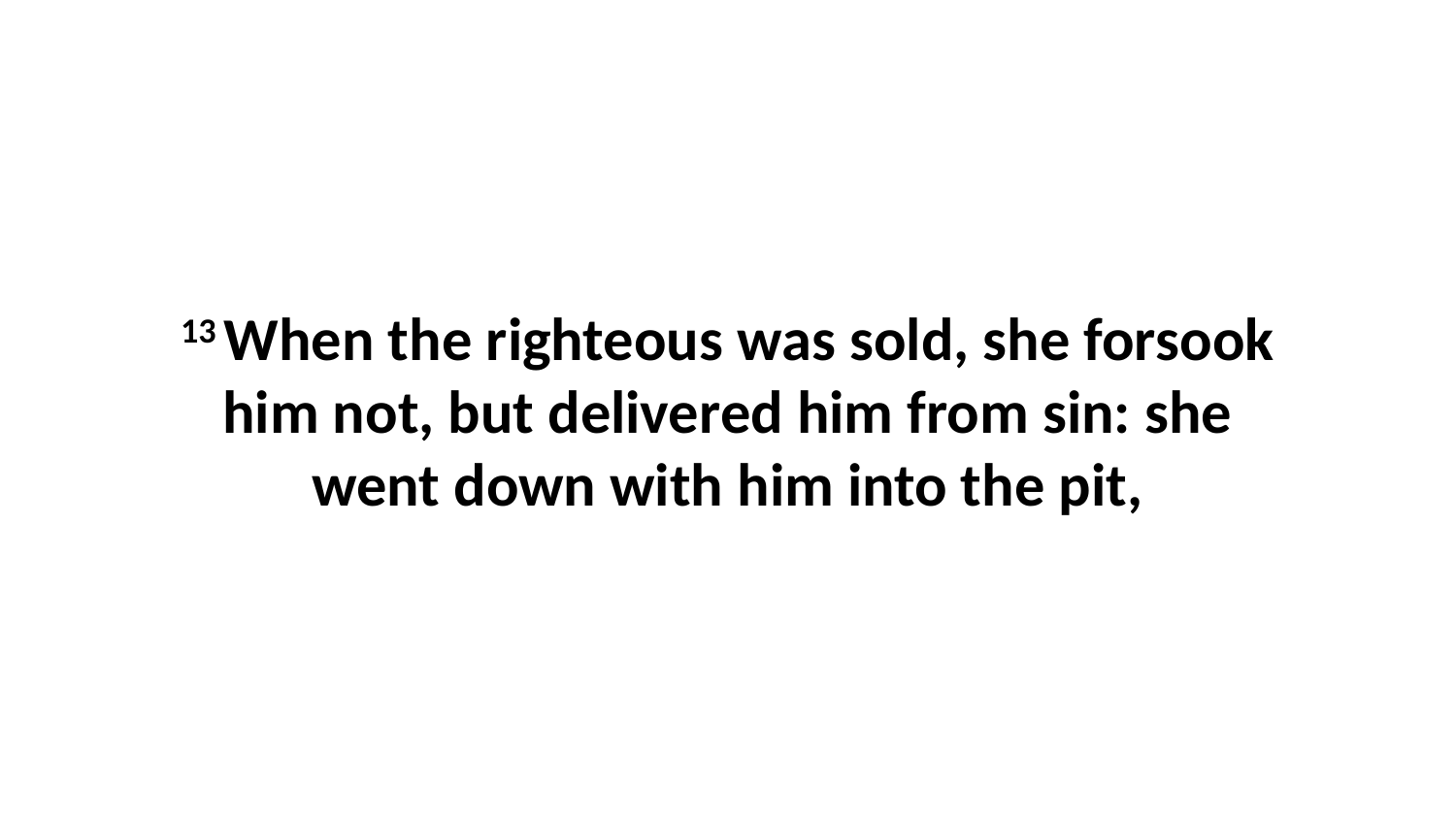

13 When the righteous was sold, she forsook him not, but delivered him from sin: she went down with him into the pit,